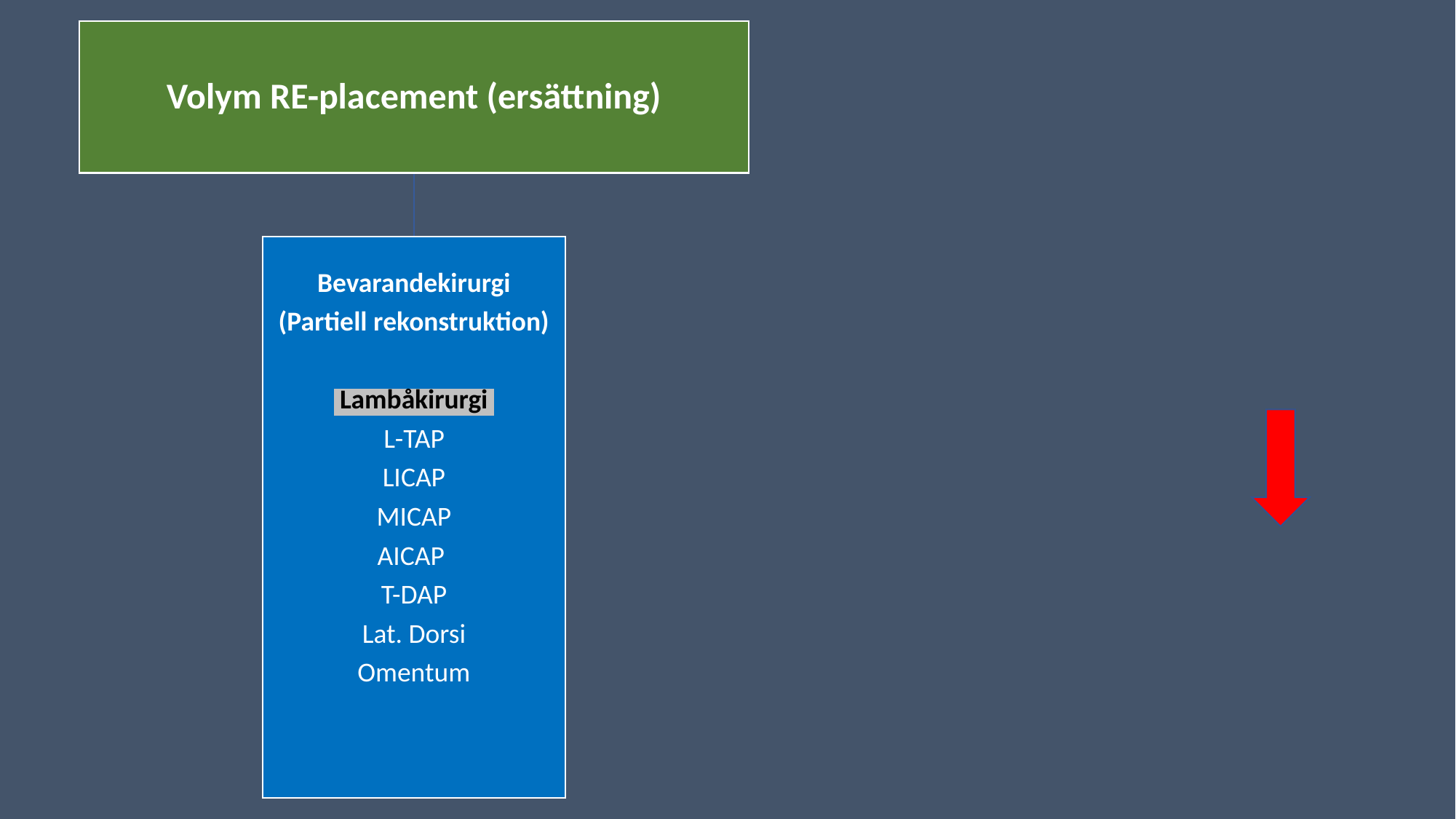

Volym RE-placement (ersättning)
Bevarandekirurgi
(Partiell rekonstruktion)

 Lambåkirurgi
L-TAP
LICAP
MICAP
AICAP
T-DAP
Lat. Dorsi
Omentum